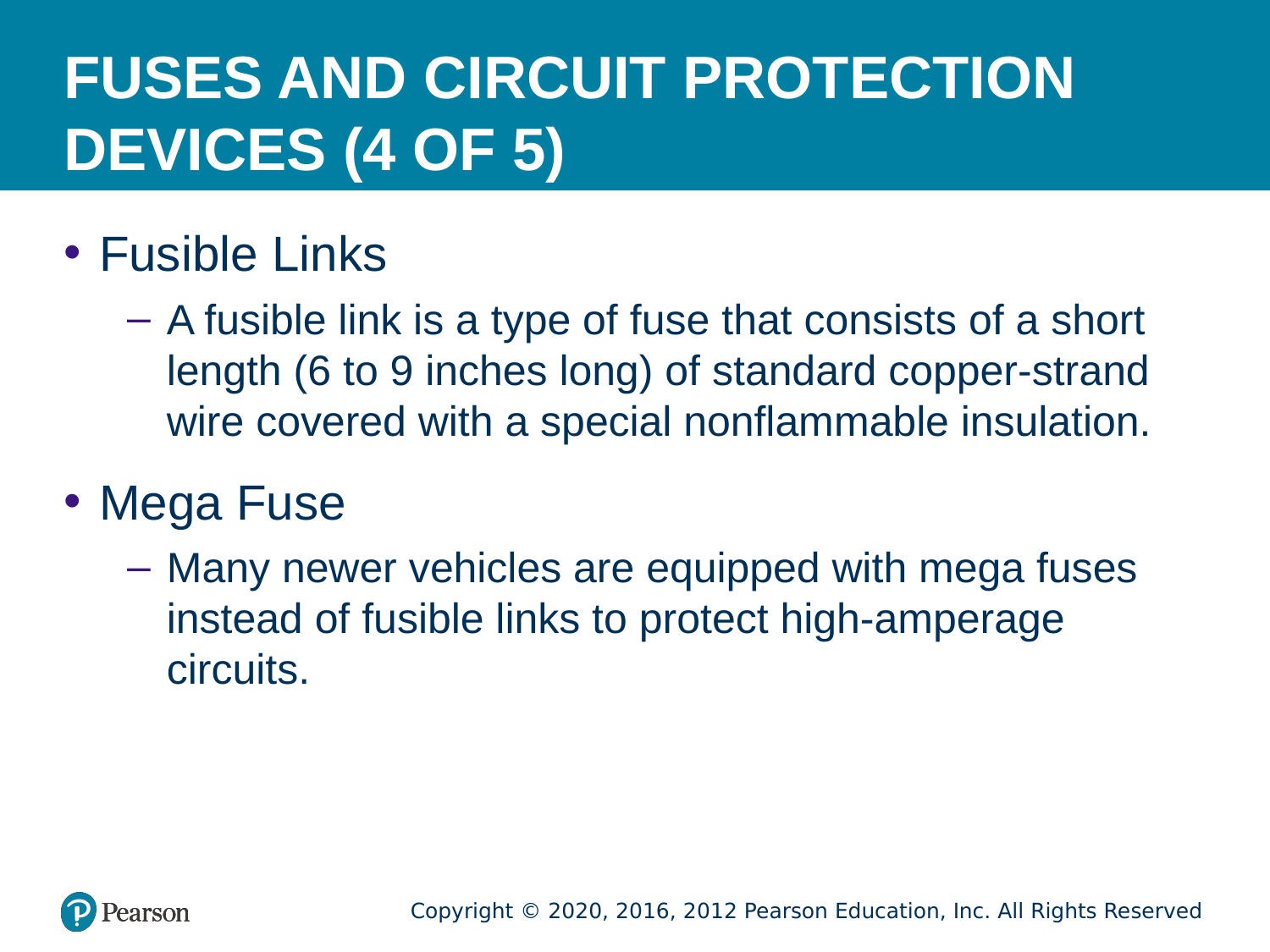

# FUSES AND CIRCUIT PROTECTION DEVICES (4 OF 5)
Fusible Links
A fusible link is a type of fuse that consists of a short length (6 to 9 inches long) of standard copper-strand wire covered with a special nonflammable insulation.
Mega Fuse
Many newer vehicles are equipped with mega fuses instead of fusible links to protect high-amperage circuits.